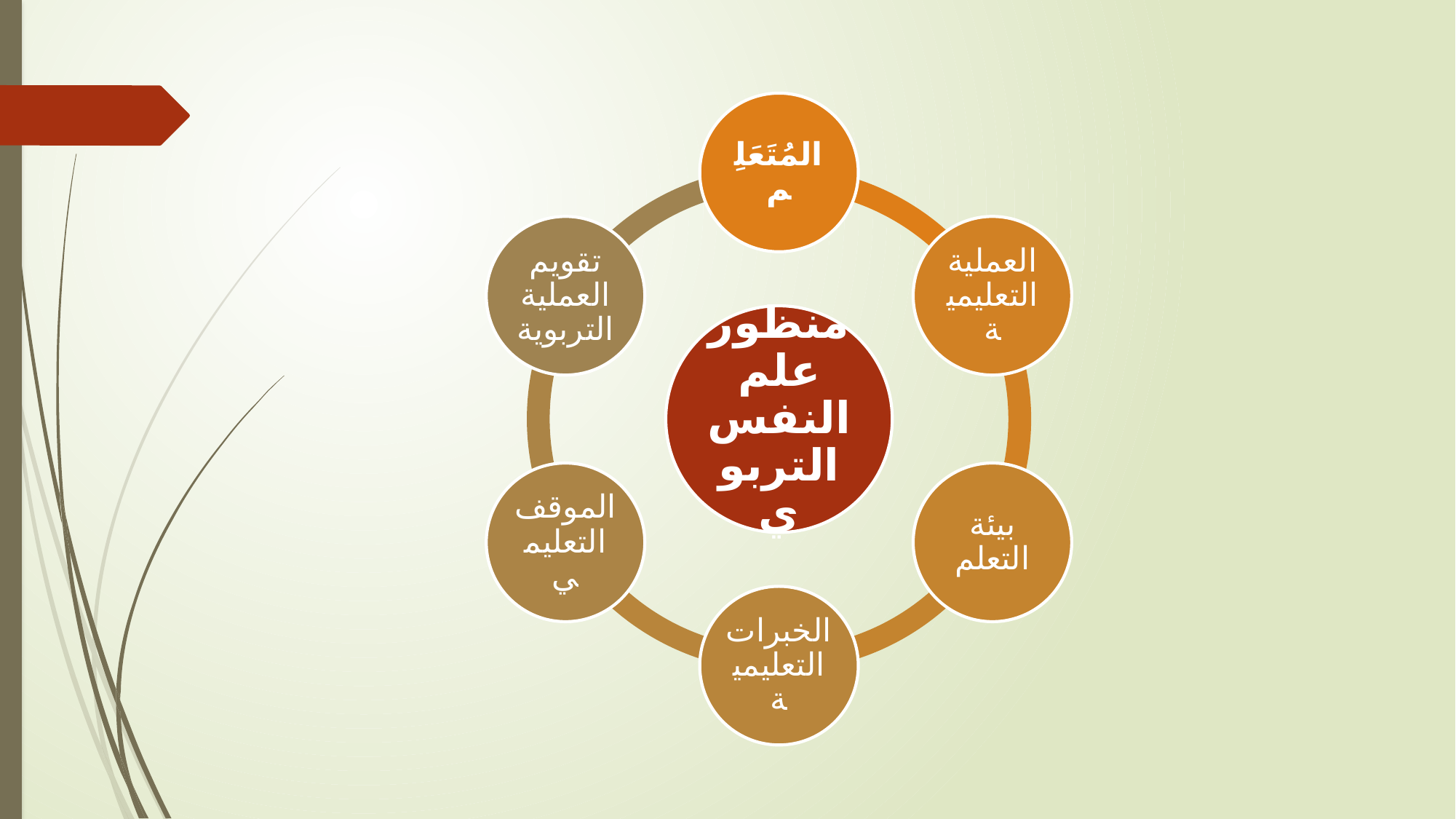

منظور علم النفس التربوي
المُتَعَلِم
العملية التعليمية
بيئة التعلم
الخبرات التعليمية
الموقف التعليمي
تقويم العملية التربوية